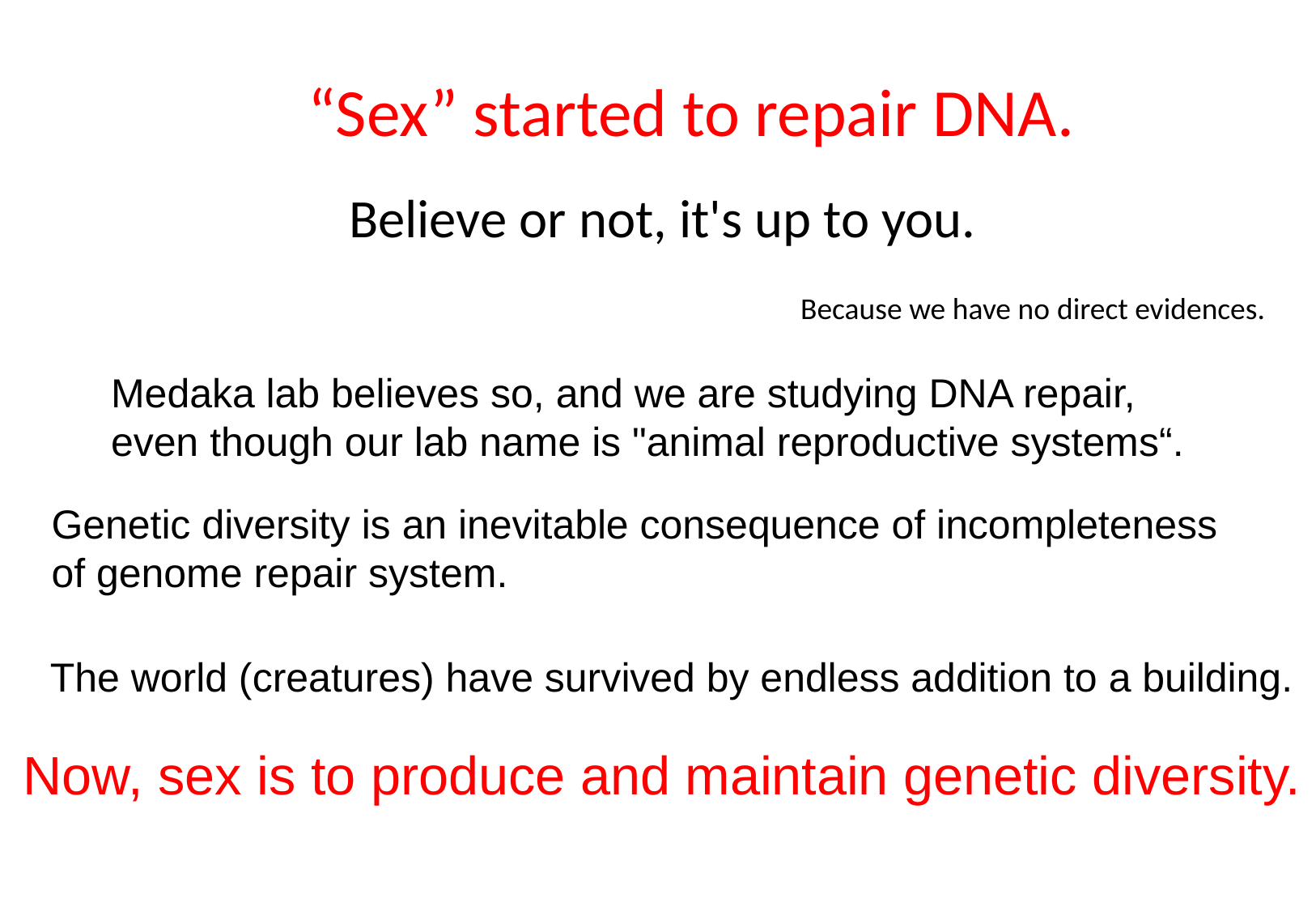

“Sex” started to repair DNA.
Believe or not, it's up to you.
Because we have no direct evidences.
Medaka lab believes so, and we are studying DNA repair, even though our lab name is "animal reproductive systems“.
Genetic diversity is an inevitable consequence of incompleteness of genome repair system.
The world (creatures) have survived by endless addition to a building.
Now, sex is to produce and maintain genetic diversity.